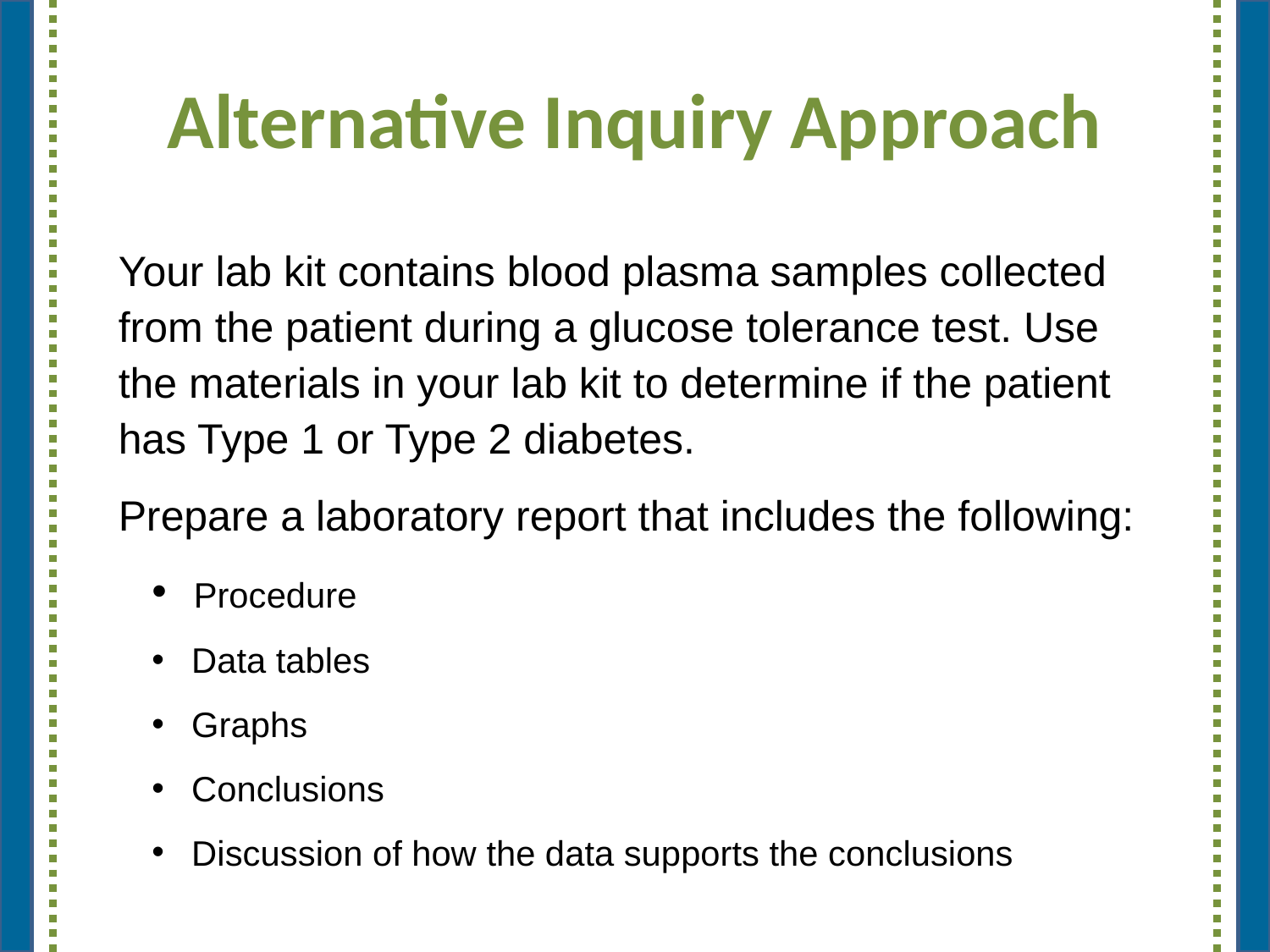

# Alternative Inquiry Approach
Your lab kit contains blood plasma samples collected from the patient during a glucose tolerance test. Use the materials in your lab kit to determine if the patient has Type 1 or Type 2 diabetes.
Prepare a laboratory report that includes the following:
 Procedure
 Data tables
 Graphs
 Conclusions
 Discussion of how the data supports the conclusions